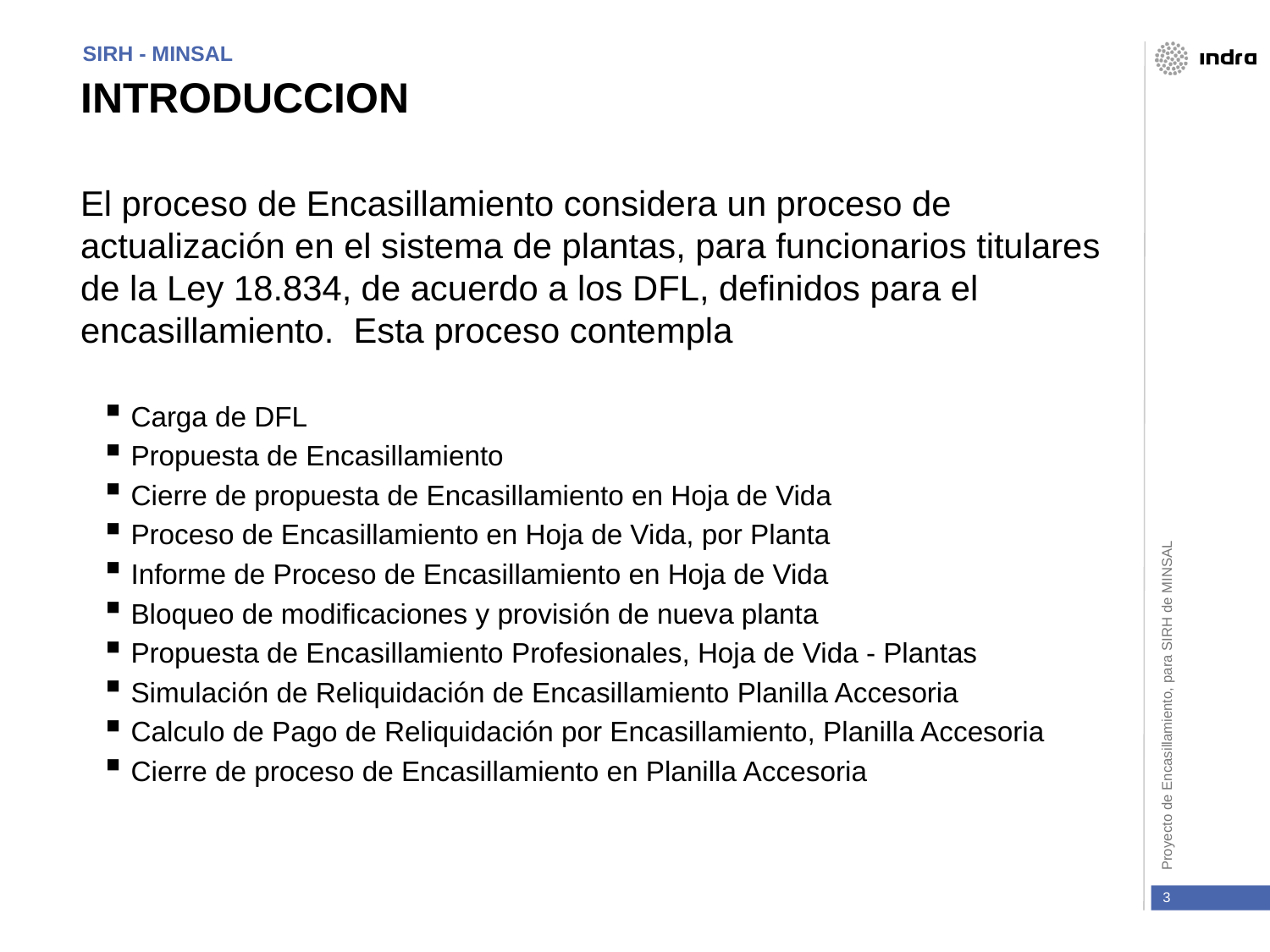

SIRH - MINSAL
# INTRODUCCION
El proceso de Encasillamiento considera un proceso de actualización en el sistema de plantas, para funcionarios titulares de la Ley 18.834, de acuerdo a los DFL, definidos para el encasillamiento.  Esta proceso contempla
Carga de DFL
Propuesta de Encasillamiento
Cierre de propuesta de Encasillamiento en Hoja de Vida
Proceso de Encasillamiento en Hoja de Vida, por Planta
Informe de Proceso de Encasillamiento en Hoja de Vida
Bloqueo de modificaciones y provisión de nueva planta
Propuesta de Encasillamiento Profesionales, Hoja de Vida - Plantas
Simulación de Reliquidación de Encasillamiento Planilla Accesoria
Calculo de Pago de Reliquidación por Encasillamiento, Planilla Accesoria
Cierre de proceso de Encasillamiento en Planilla Accesoria
3